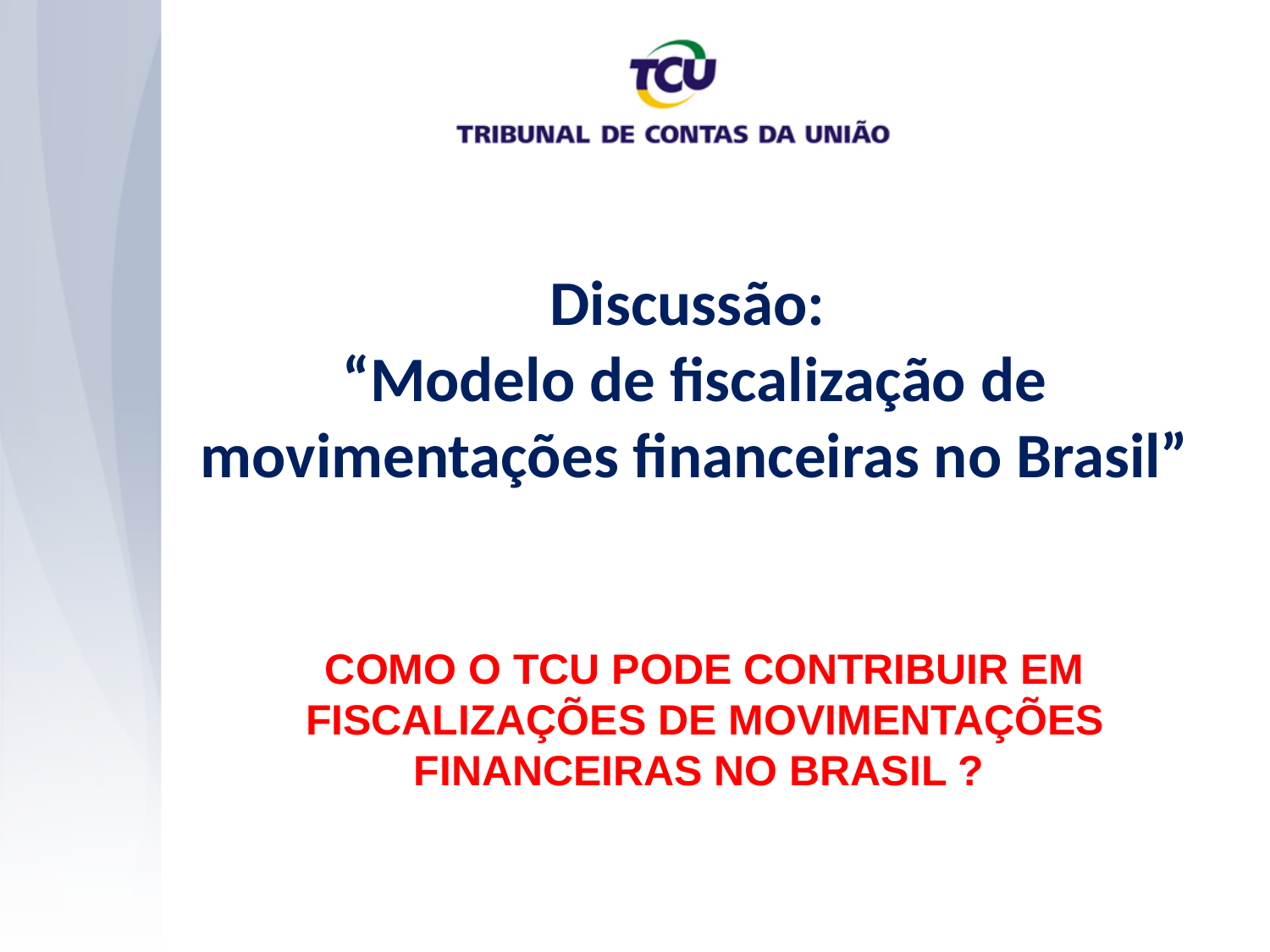

Discussão:
“Modelo de fiscalização de movimentações financeiras no Brasil”
Como o TCU pode contribuir em Fiscalizações de Movimentações Financeiras no Brasil ?